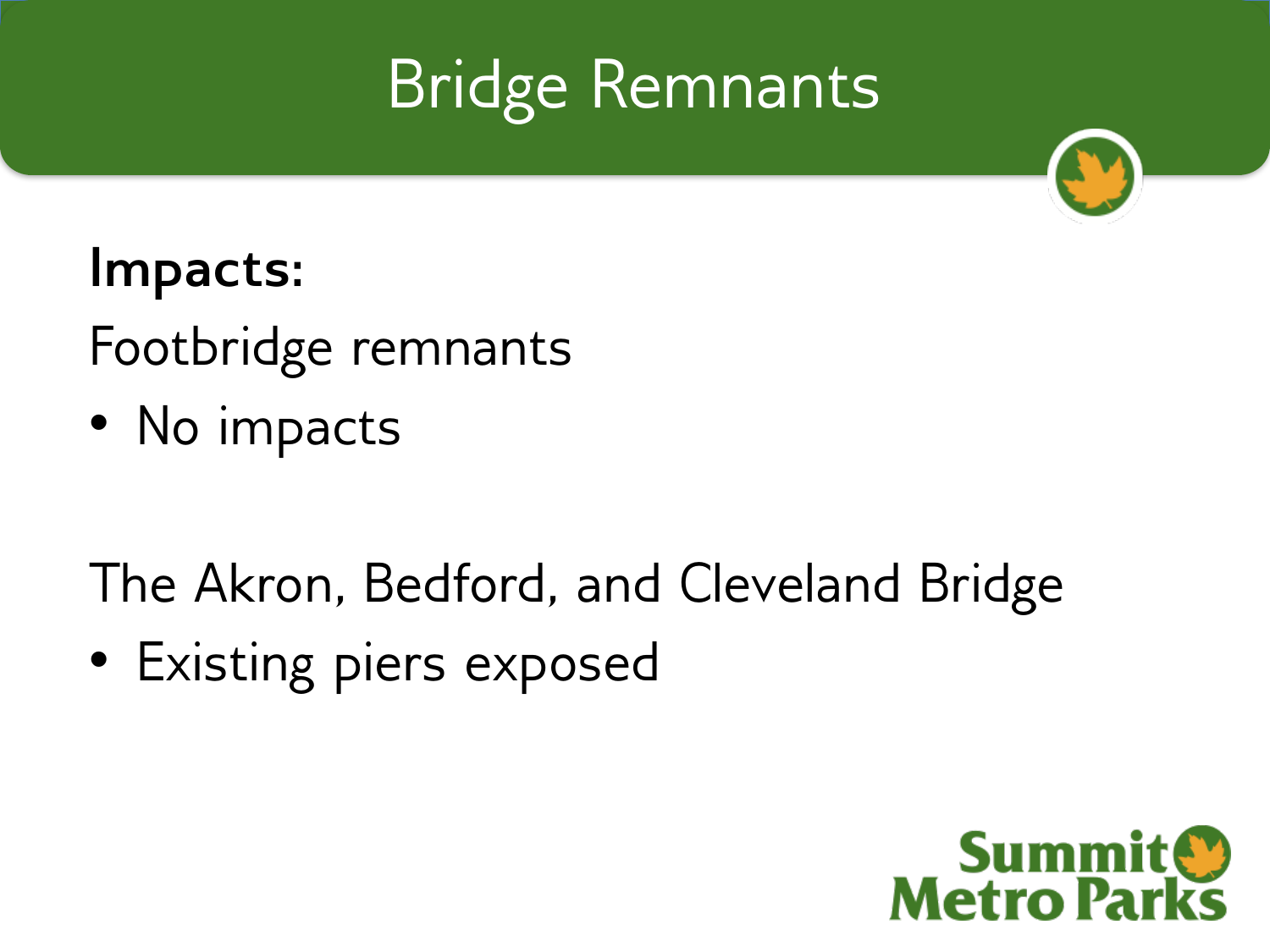

# Bridge Remnants
Impacts:
Footbridge remnants
No impacts

The Akron, Bedford, and Cleveland Bridge
Existing piers exposed